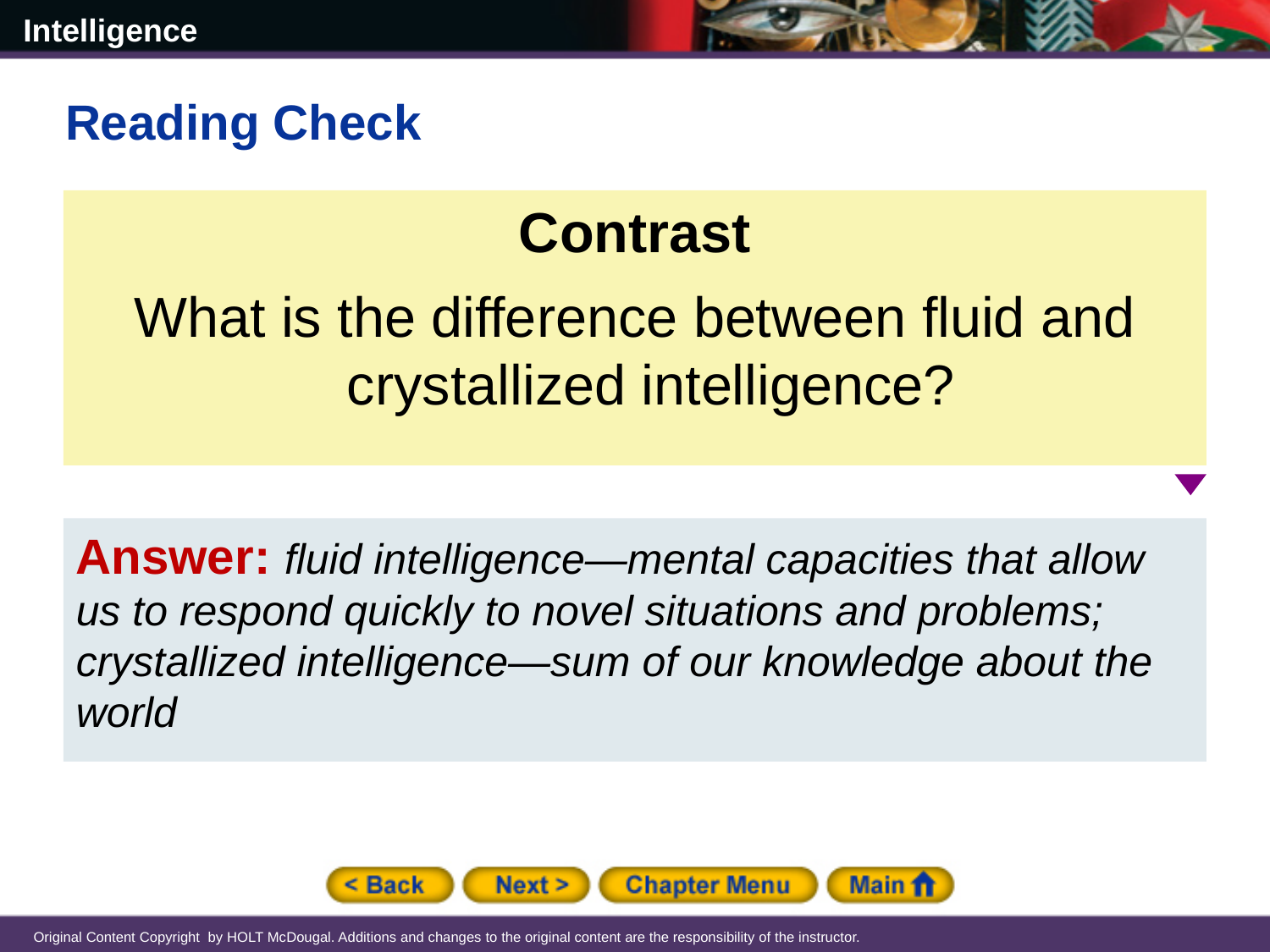

Reading Check
Contrast
What is the difference between fluid and crystallized intelligence?

Answer: fluid intelligence—mental capacities that allow us to respond quickly to novel situations and problems; crystallized intelligence—sum of our knowledge about the world